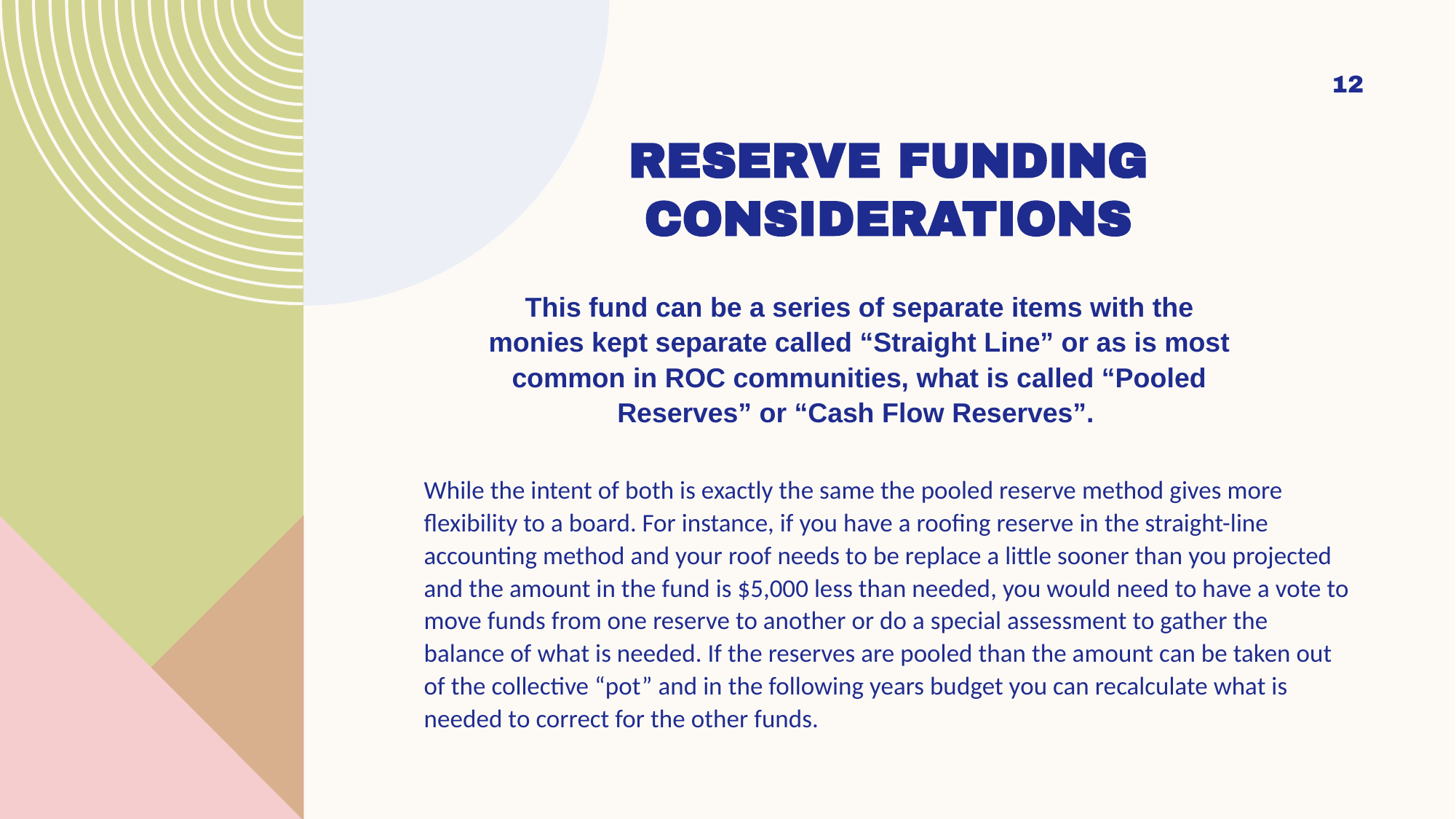

12
# Reserve Funding considerations
This fund can be a series of separate items with the monies kept separate called “Straight Line” or as is most common in ROC communities, what is called “Pooled Reserves” or “Cash Flow Reserves”.
While the intent of both is exactly the same the pooled reserve method gives more flexibility to a board. For instance, if you have a roofing reserve in the straight-line accounting method and your roof needs to be replace a little sooner than you projected and the amount in the fund is $5,000 less than needed, you would need to have a vote to move funds from one reserve to another or do a special assessment to gather the balance of what is needed. If the reserves are pooled than the amount can be taken out of the collective “pot” and in the following years budget you can recalculate what is needed to correct for the other funds.